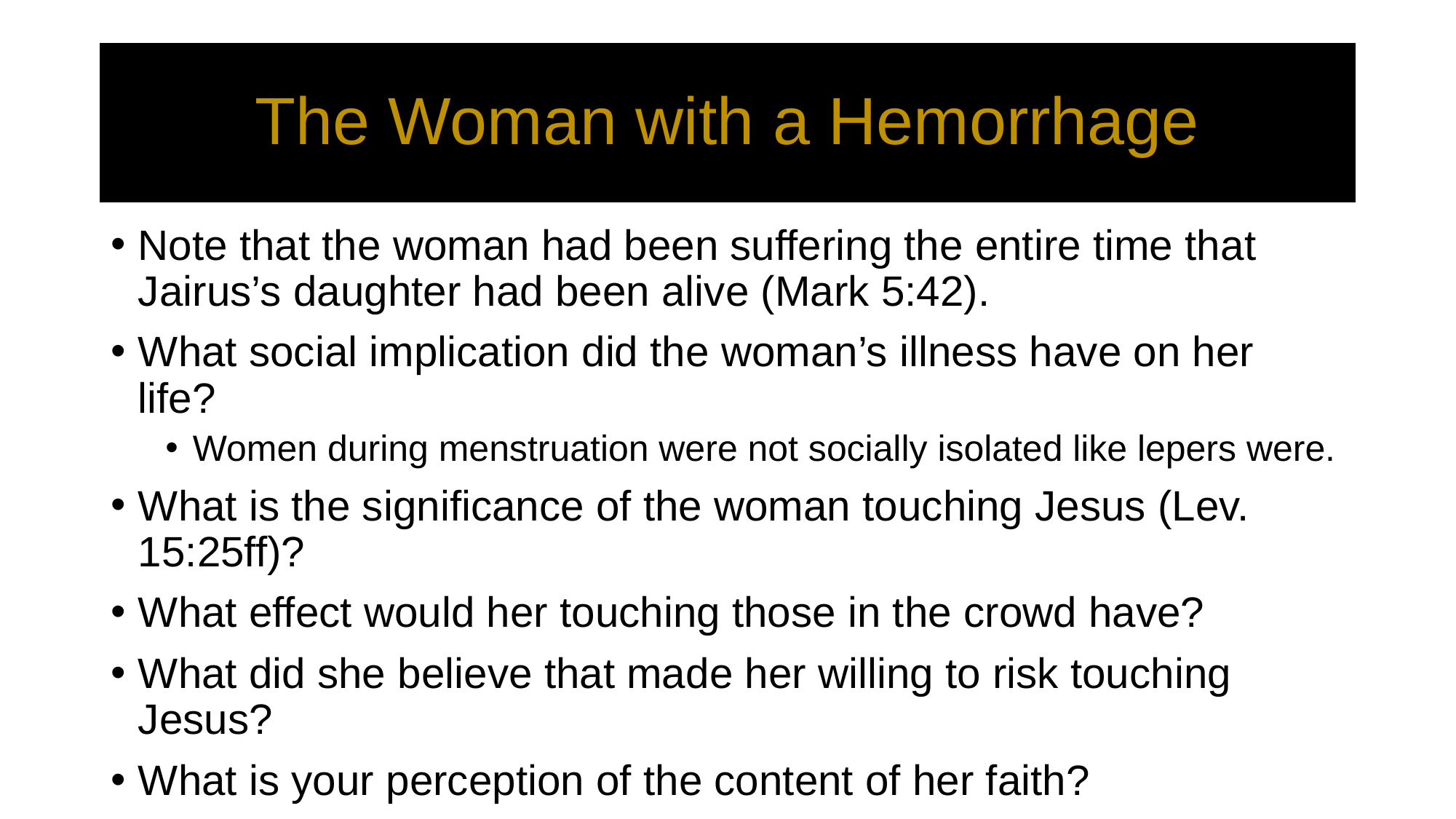

# The Woman with a Hemorrhage
Note that the woman had been suffering the entire time that Jairus’s daughter had been alive (Mark 5:42).
What social implication did the woman’s illness have on her life?
Women during menstruation were not socially isolated like lepers were.
What is the significance of the woman touching Jesus (Lev. 15:25ff)?
What effect would her touching those in the crowd have?
What did she believe that made her willing to risk touching Jesus?
What is your perception of the content of her faith?